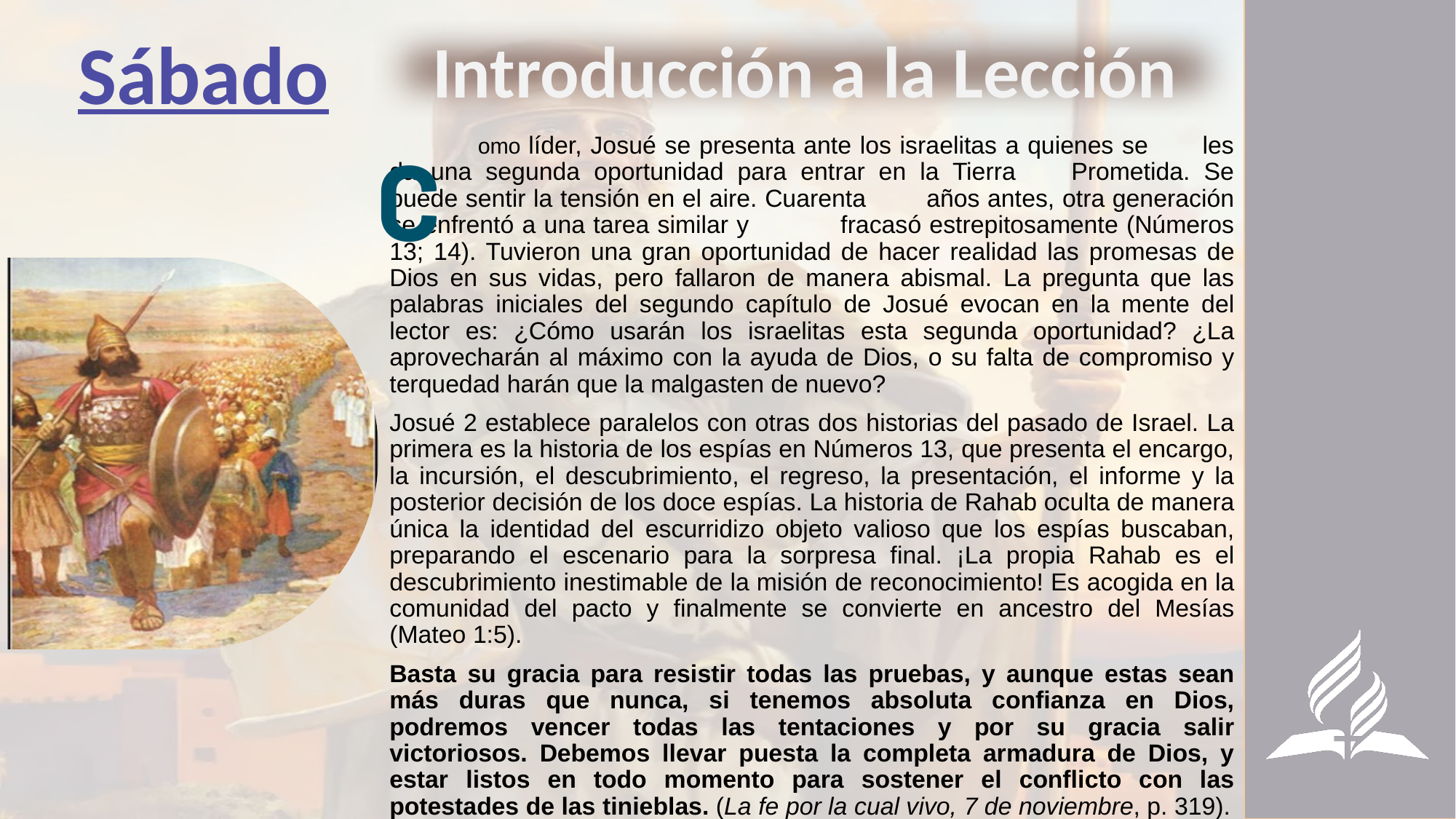

Sábado
Introducción a la Lección
	omo líder, Josué se presenta ante los israelitas a quienes se 	les da una segunda oportunidad para entrar en la Tierra 	Prometida. Se puede sentir la tensión en el aire. Cuarenta 	años antes, otra generación se enfrentó a una tarea similar y 	fracasó estrepitosamente (Números 13; 14). Tuvieron una gran oportunidad de hacer realidad las promesas de Dios en sus vidas, pero fallaron de manera abismal. La pregunta que las palabras iniciales del segundo capítulo de Josué evocan en la mente del lector es: ¿Cómo usarán los israelitas esta segunda oportunidad? ¿La aprovecharán al máximo con la ayuda de Dios, o su falta de compromiso y terquedad harán que la malgasten de nuevo?
Josué 2 establece paralelos con otras dos historias del pasado de Israel. La primera es la historia de los espías en Números 13, que presenta el encargo, la incursión, el descubrimiento, el regreso, la presentación, el informe y la posterior decisión de los doce espías. La historia de Rahab oculta de manera única la identidad del escurridizo objeto valioso que los espías buscaban, preparando el escenario para la sorpresa final. ¡La propia Rahab es el descubrimiento inestimable de la misión de reconocimiento! Es acogida en la comunidad del pacto y finalmente se convierte en ancestro del Mesías (Mateo 1:5).
Basta su gracia para resistir todas las pruebas, y aunque estas sean más duras que nunca, si tenemos absoluta confianza en Dios, podremos vencer todas las tentaciones y por su gracia salir victoriosos. Debemos llevar puesta la completa armadura de Dios, y estar listos en todo momento para sostener el conflicto con las potestades de las tinieblas. (La fe por la cual vivo, 7 de noviembre, p. 319).

C